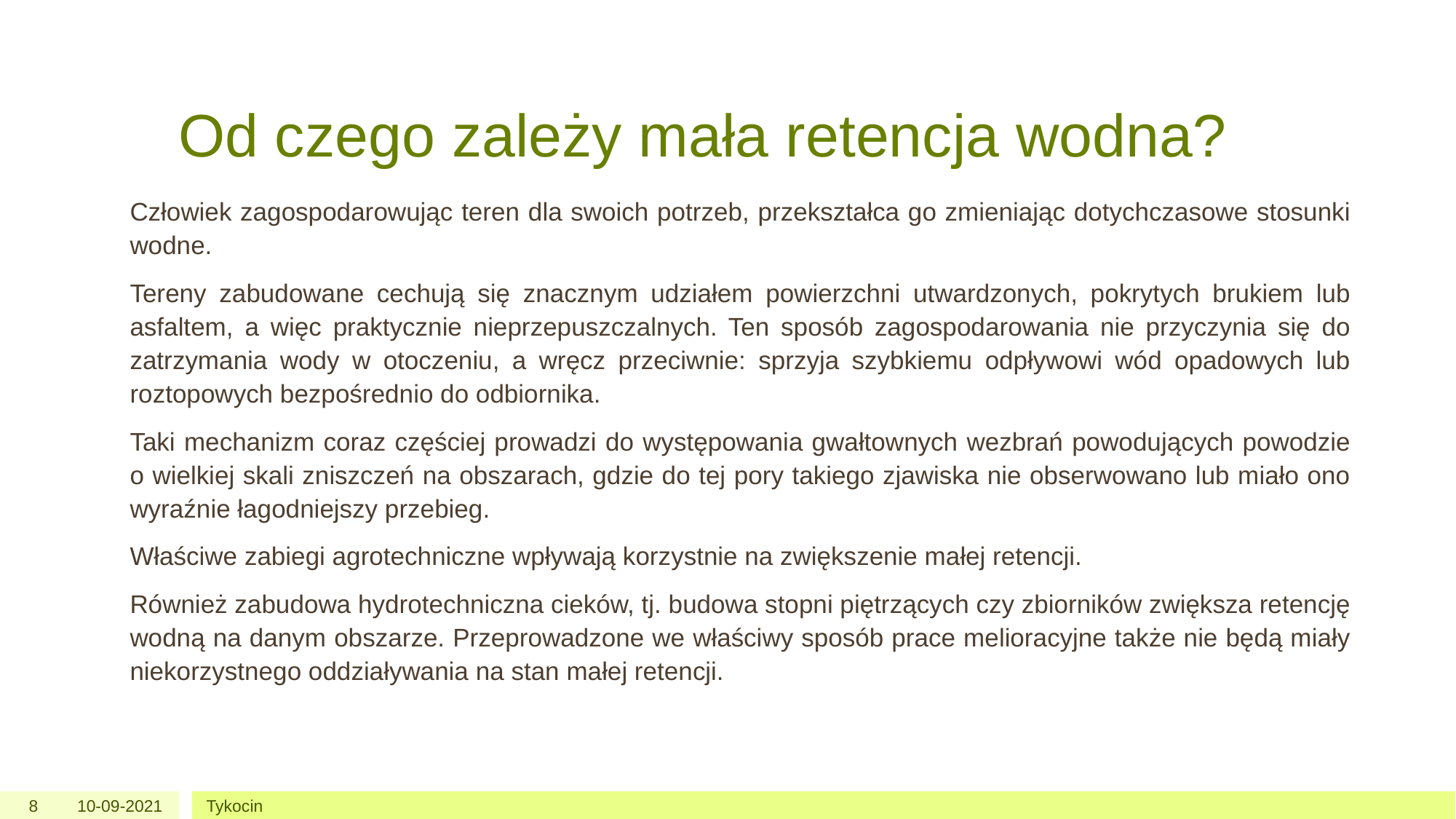

# Od czego zależy mała retencja wodna?
Człowiek zagospodarowując teren dla swoich potrzeb, przekształca go zmieniając dotychczasowe stosunki wodne.
Tereny zabudowane cechują się znacznym udziałem powierzchni utwardzonych, pokrytych brukiem lub asfaltem, a więc praktycznie nieprzepuszczalnych. Ten sposób zagospodarowania nie przyczynia się do zatrzymania wody w otoczeniu, a wręcz przeciwnie: sprzyja szybkiemu odpływowi wód opadowych lub roztopowych bezpośrednio do odbiornika.
Taki mechanizm coraz częściej prowadzi do występowania gwałtownych wezbrań powodujących powodzie o wielkiej skali zniszczeń na obszarach, gdzie do tej pory takiego zjawiska nie obserwowano lub miało ono wyraźnie łagodniejszy przebieg.
Właściwe zabiegi agrotechniczne wpływają korzystnie na zwiększenie małej retencji.
Również zabudowa hydrotechniczna cieków, tj. budowa stopni piętrzących czy zbiorników zwiększa retencję wodną na danym obszarze. Przeprowadzone we właściwy sposób prace melioracyjne także nie będą miały niekorzystnego oddziaływania na stan małej retencji.

8
10-09-2021
Tykocin